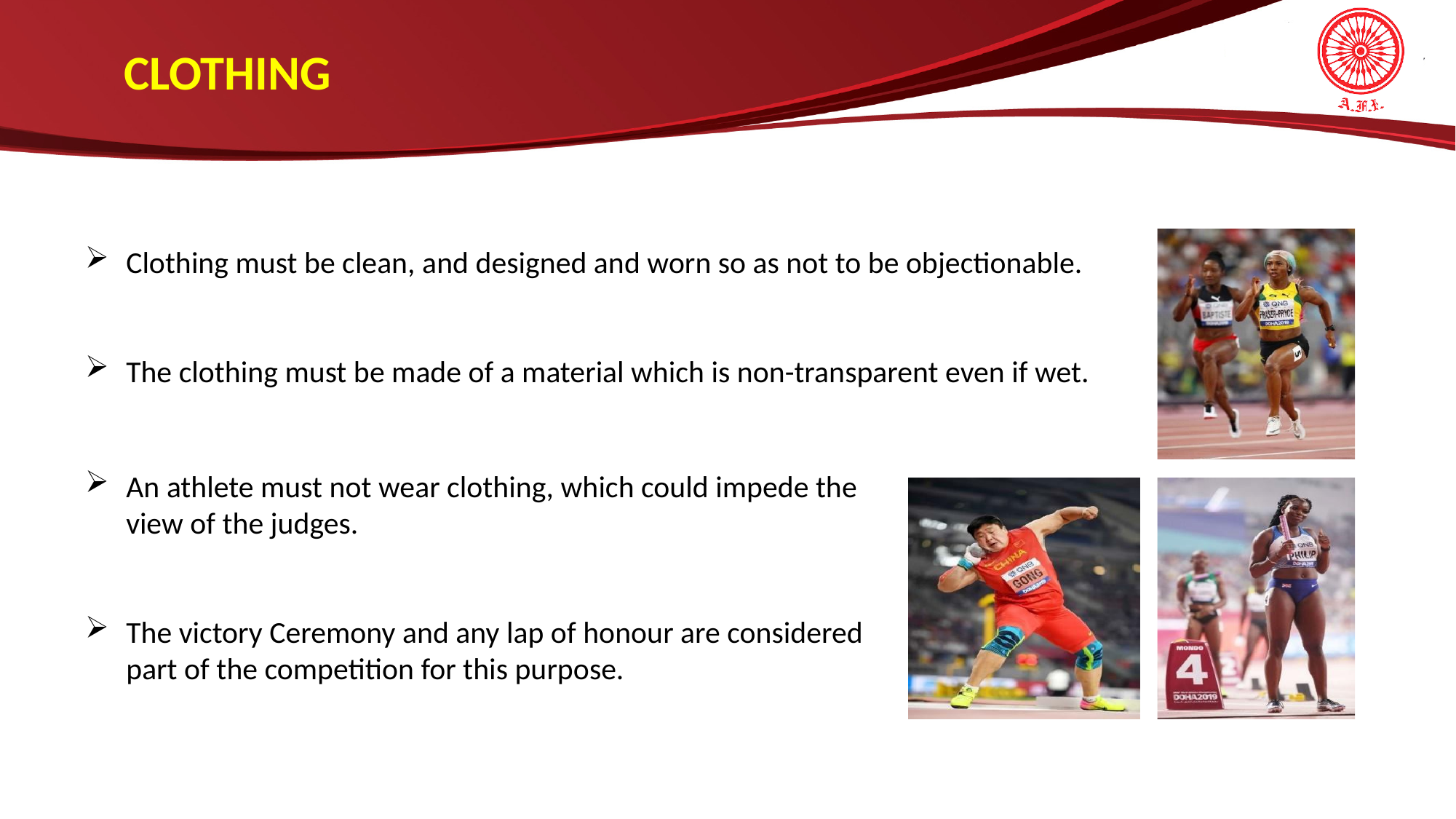

CLOTHING

Clothing must be clean, and designed and worn so as not to be objectionable.

The clothing must be made of a material which is non-transparent even if wet.

An athlete must not wear clothing, which could impede the view of the judges.

The victory Ceremony and any lap of honour are considered part of the competition for this purpose.